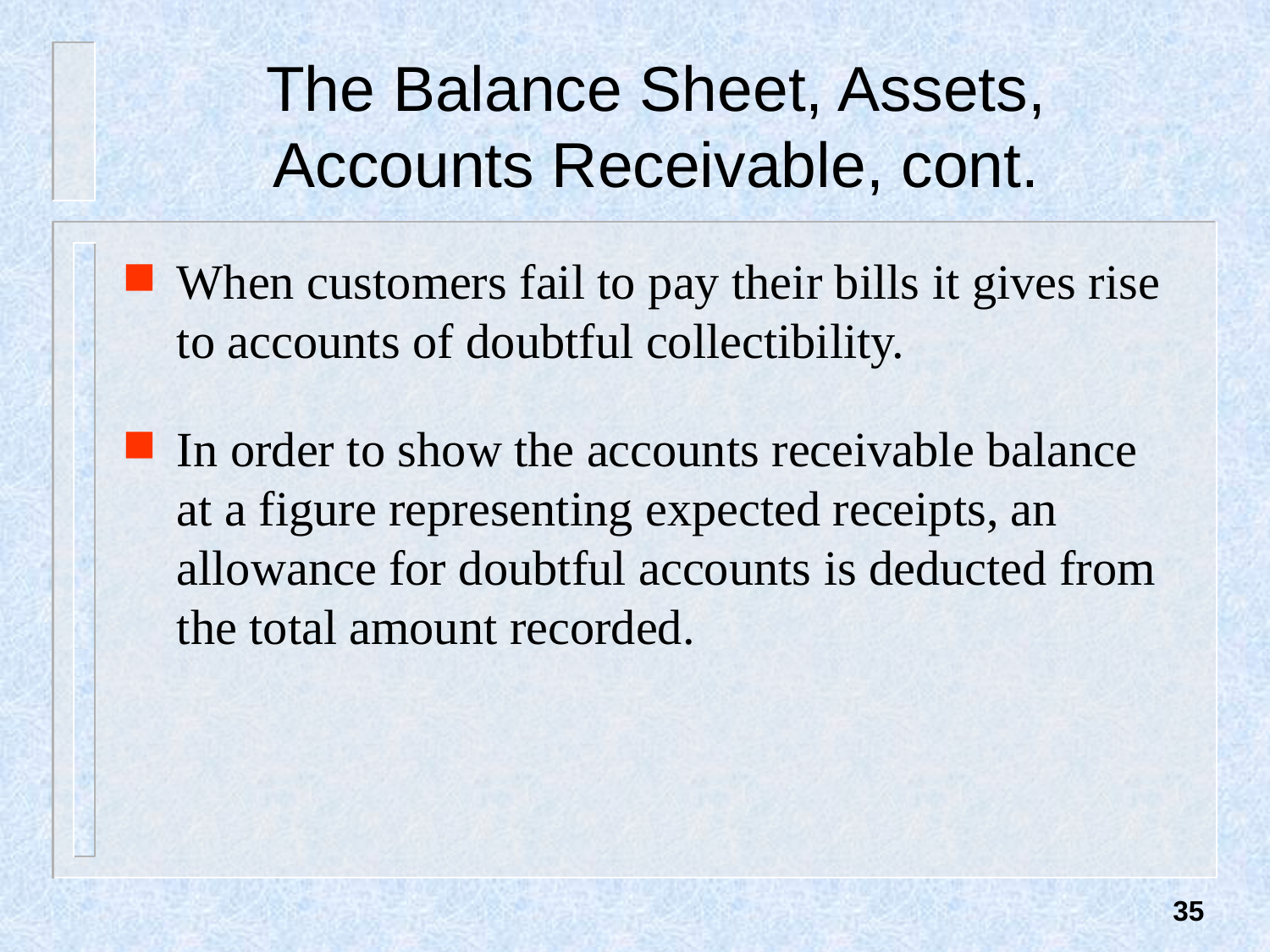

# The Balance Sheet, Assets, Accounts Receivable, cont.
When customers fail to pay their bills it gives rise to accounts of doubtful collectibility.

In order to show the accounts receivable balance at a figure representing expected receipts, an allowance for doubtful accounts is deducted from the total amount recorded.
35